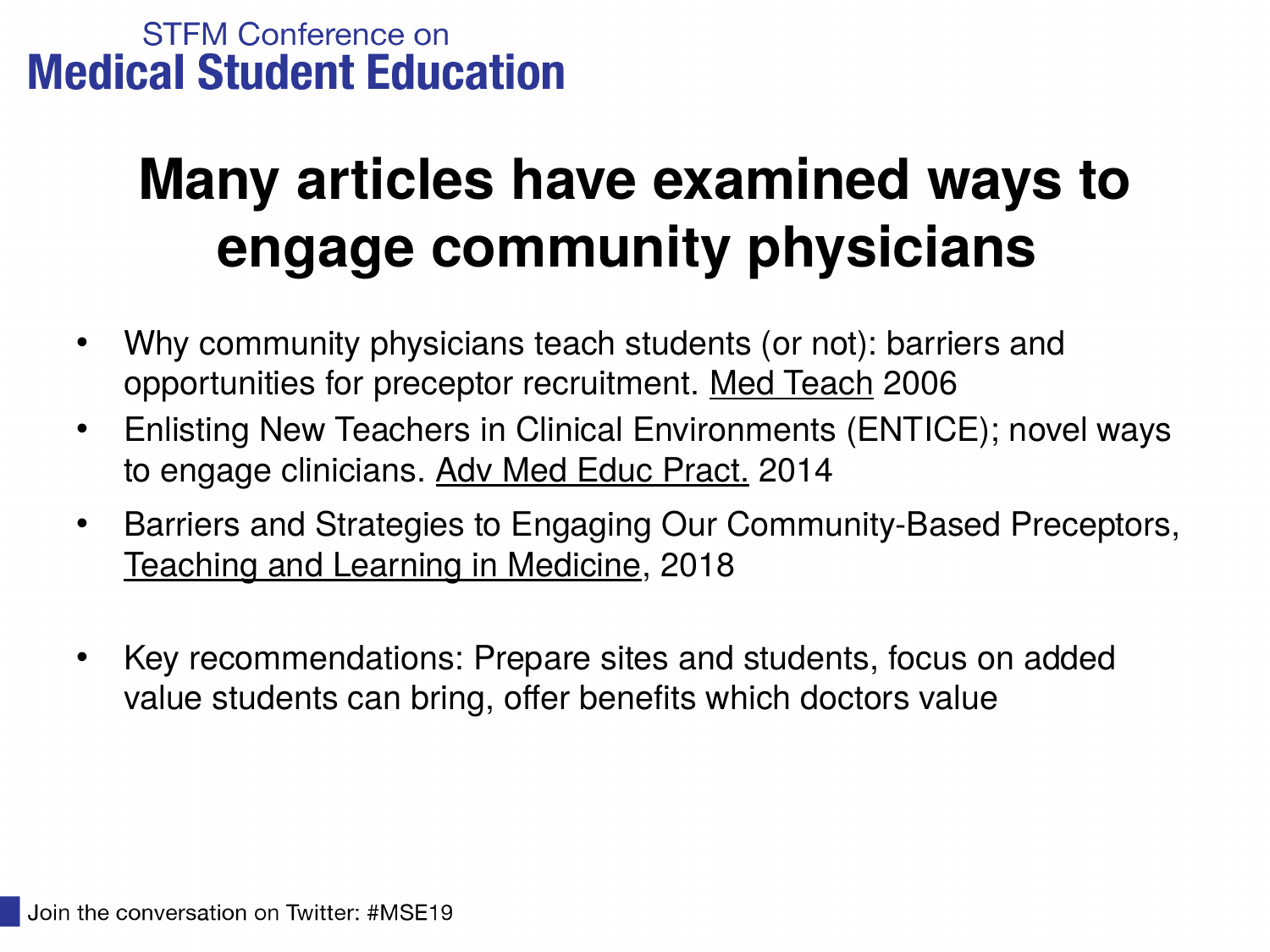

# Many articles have examined ways to engage community physicians
Why community physicians teach students (or not): barriers and opportunities for preceptor recruitment. Med Teach 2006
Enlisting New Teachers in Clinical Environments (ENTICE); novel ways to engage clinicians. Adv Med Educ Pract. 2014
Barriers and Strategies to Engaging Our Community-Based Preceptors, Teaching and Learning in Medicine, 2018

Key recommendations: Prepare sites and students, focus on added value students can bring, offer benefits which doctors value